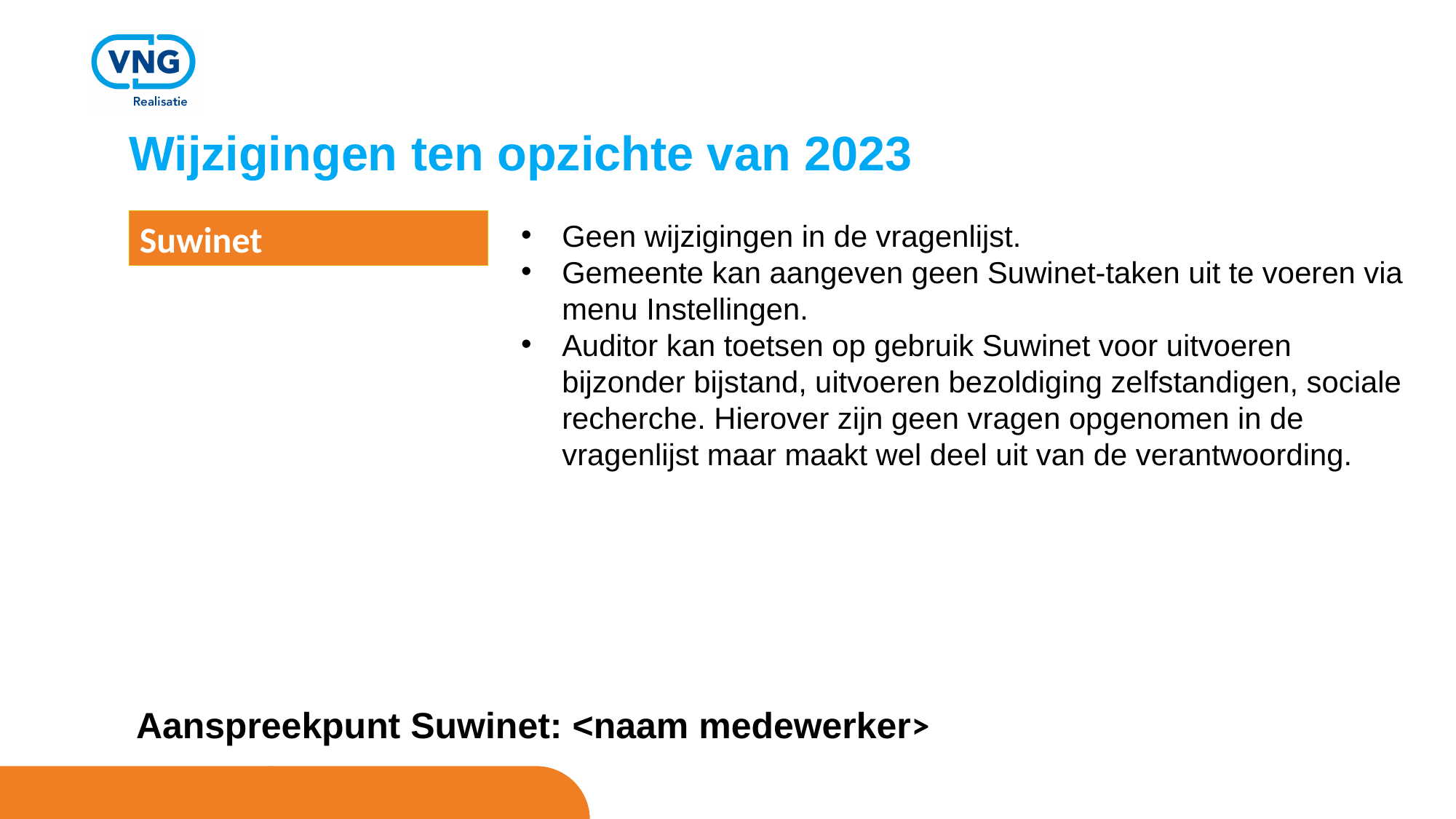

# Wijzigingen ten opzichte van 2023

Suwinet
Geen wijzigingen in de vragenlijst.
Gemeente kan aangeven geen Suwinet-taken uit te voeren via menu Instellingen.
Auditor kan toetsen op gebruik Suwinet voor uitvoeren bijzonder bijstand, uitvoeren bezoldiging zelfstandigen, sociale recherche. Hierover zijn geen vragen opgenomen in de vragenlijst maar maakt wel deel uit van de verantwoording.
Aanspreekpunt Suwinet: <naam medewerker>